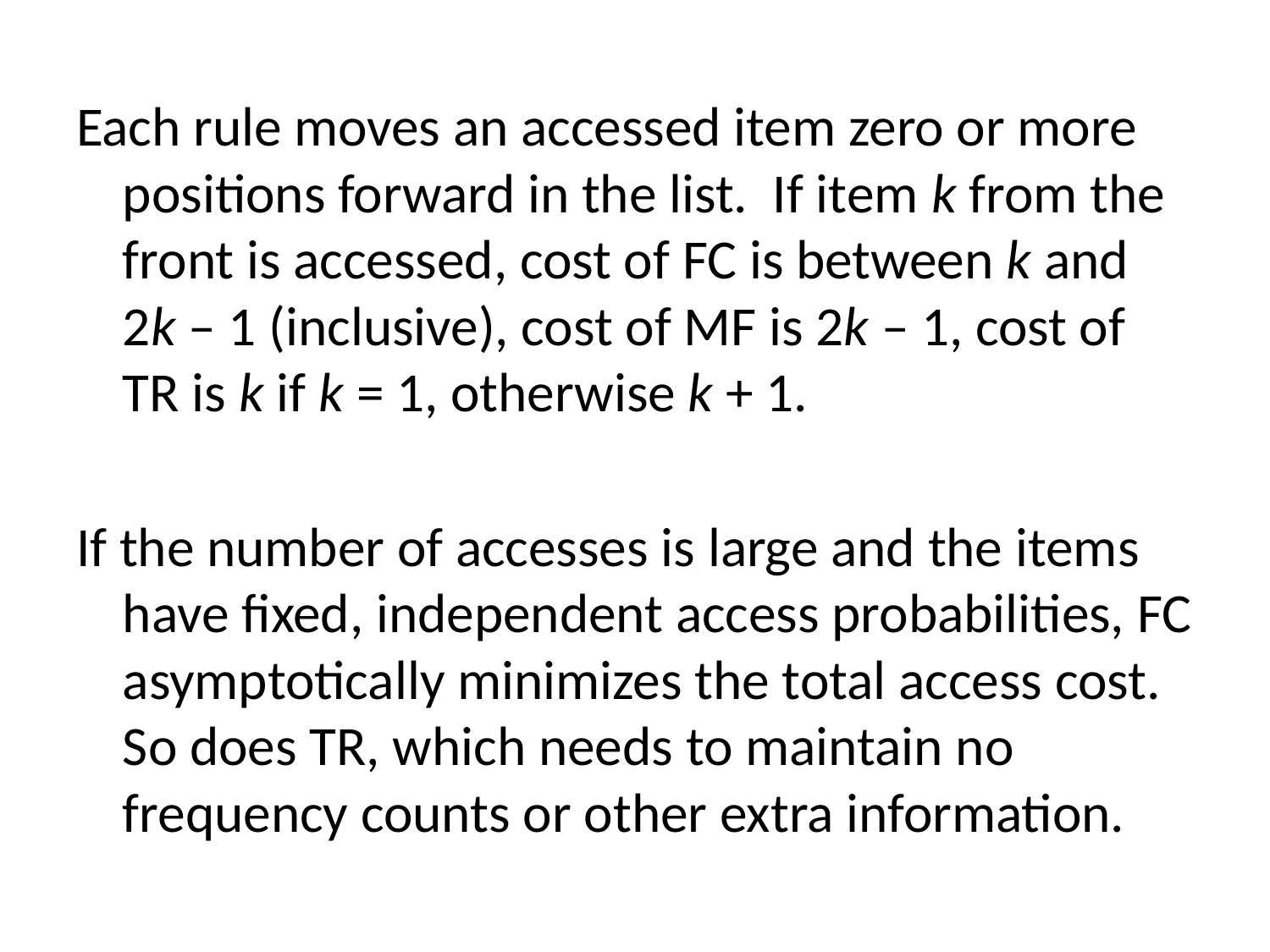

Each rule moves an accessed item zero or more positions forward in the list.  If item k from the front is accessed, cost of FC is between k and 2k – 1 (inclusive), cost of MF is 2k – 1, cost of TR is k if k = 1, otherwise k + 1.

If the number of accesses is large and the items have fixed, independent access probabilities, FC asymptotically minimizes the total access cost.  So does TR, which needs to maintain no frequency counts or other extra information.